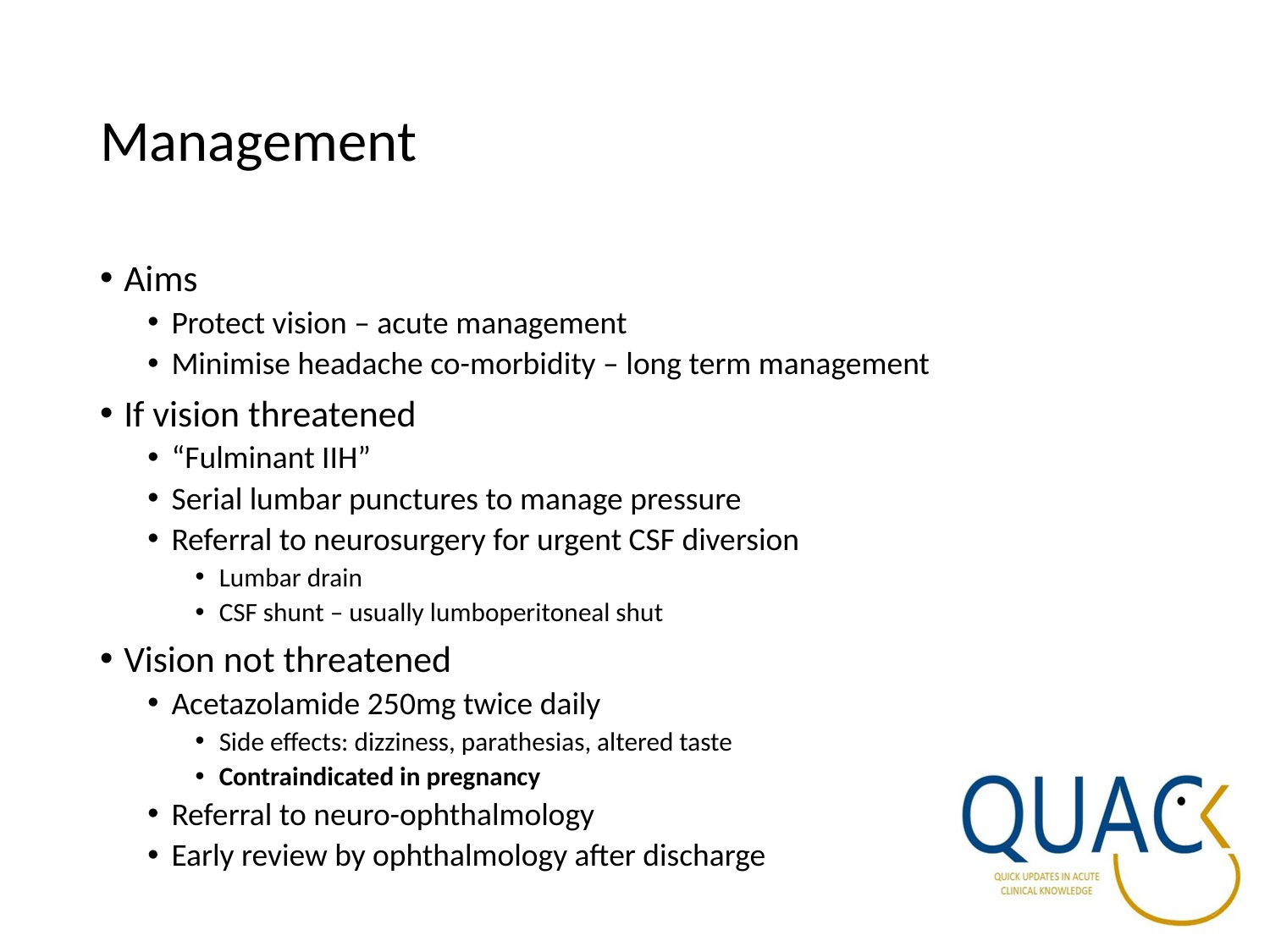

# Management
Aims
Protect vision – acute management
Minimise headache co-morbidity – long term management
If vision threatened
“Fulminant IIH”
Serial lumbar punctures to manage pressure
Referral to neurosurgery for urgent CSF diversion
Lumbar drain
CSF shunt – usually lumboperitoneal shut
Vision not threatened
Acetazolamide 250mg twice daily
Side effects: dizziness, parathesias, altered taste
Contraindicated in pregnancy
Referral to neuro-ophthalmology
Early review by ophthalmology after discharge